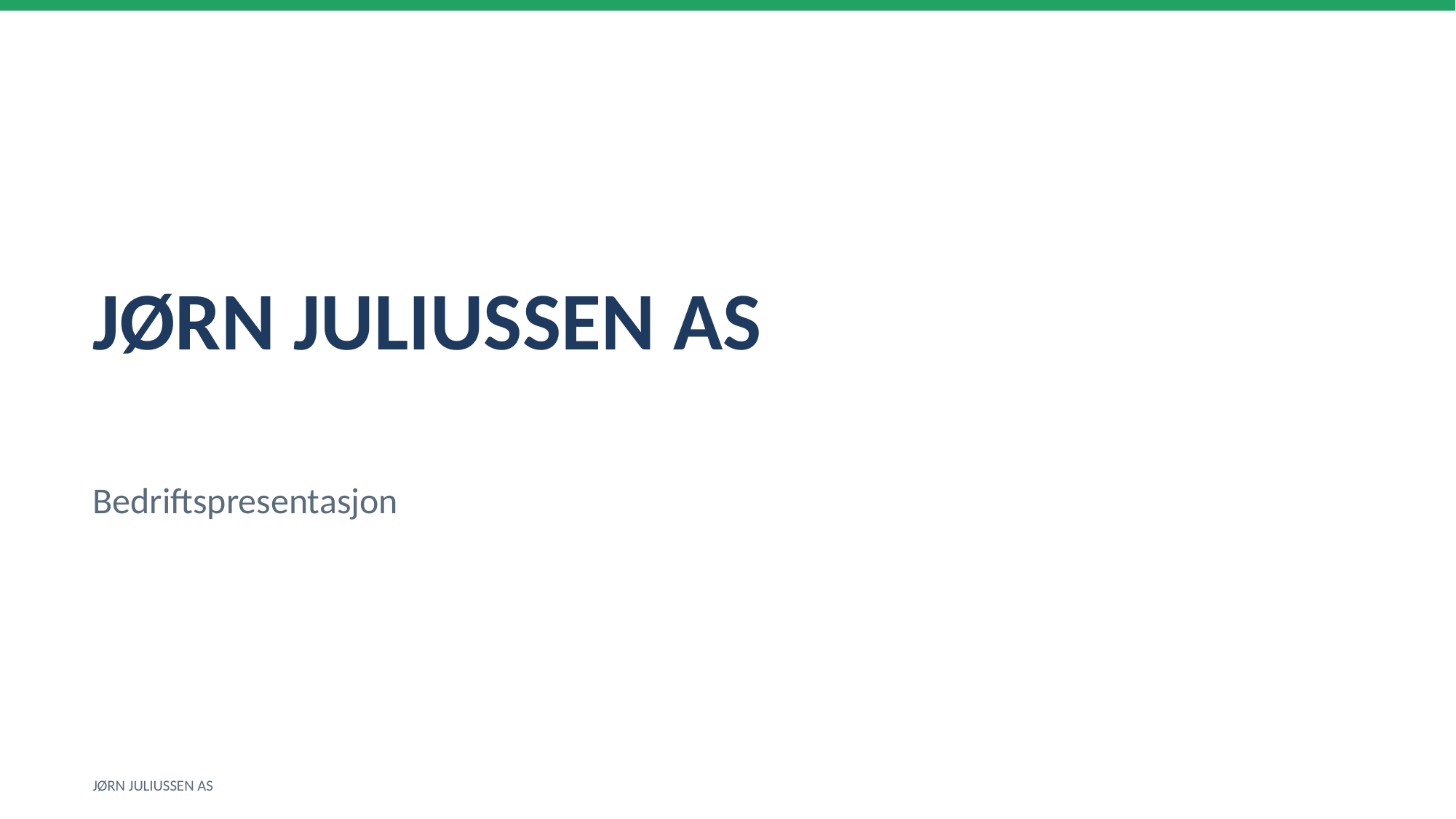

JØRN JULIUSSEN AS
Bedriftspresentasjon
JØRN JULIUSSEN AS